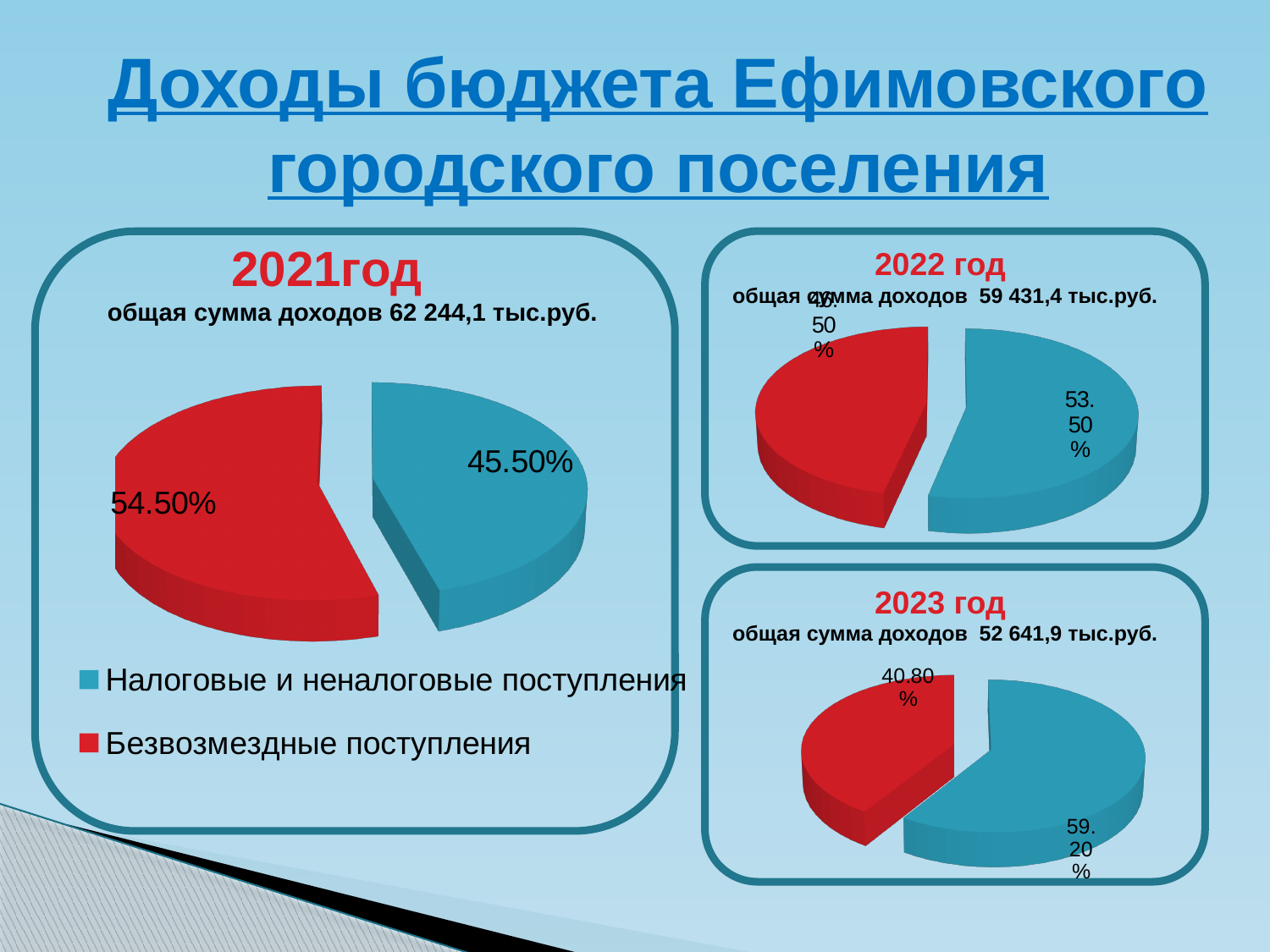

# Доходы бюджета Ефимовского городского поселения
         2021год
общая сумма доходов 62 244,1 тыс.руб.

                2022 год
общая сумма доходов  59 431,4 тыс.руб.

[unsupported chart]

[unsupported chart]

                2023 год
общая сумма доходов  52 641,9 тыс.руб.

[unsupported chart]